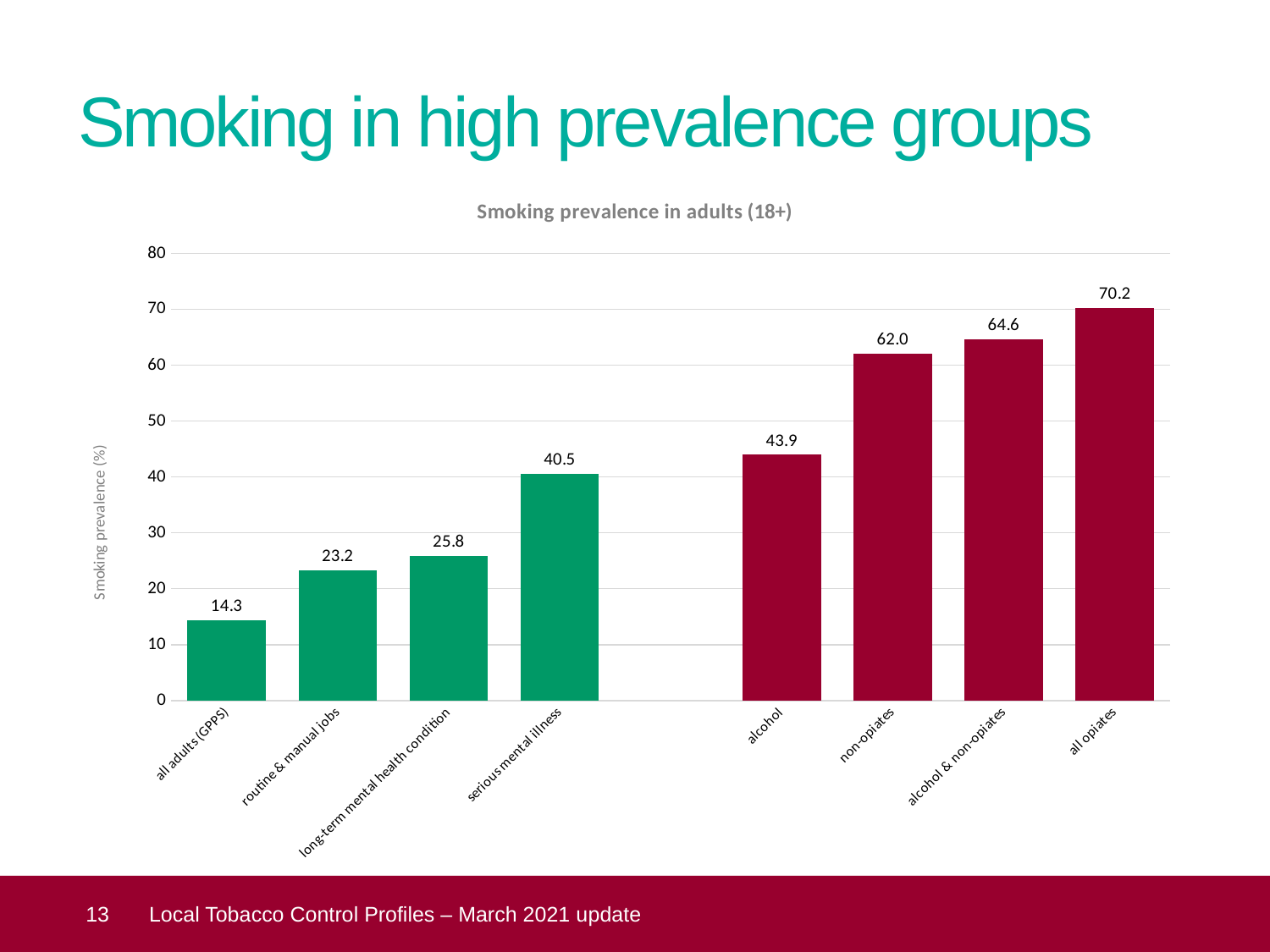

# Smoking in high prevalence groups

### Chart: Smoking prevalence in adults (18+)

| Category |  |
|---|---|
| all adults (GPPS) | 14.3 |
| routine & manual jobs | 23.2 |
| long-term mental health condition | 25.8 |
| serious mental illness | 40.5 |
|  | None |
| alcohol | 43.9 |
| non-opiates | 62.0 |
| alcohol & non-opiates | 64.6 |
| all opiates | 70.2 |
  13
Local Tobacco Control Profiles – March 2021 update